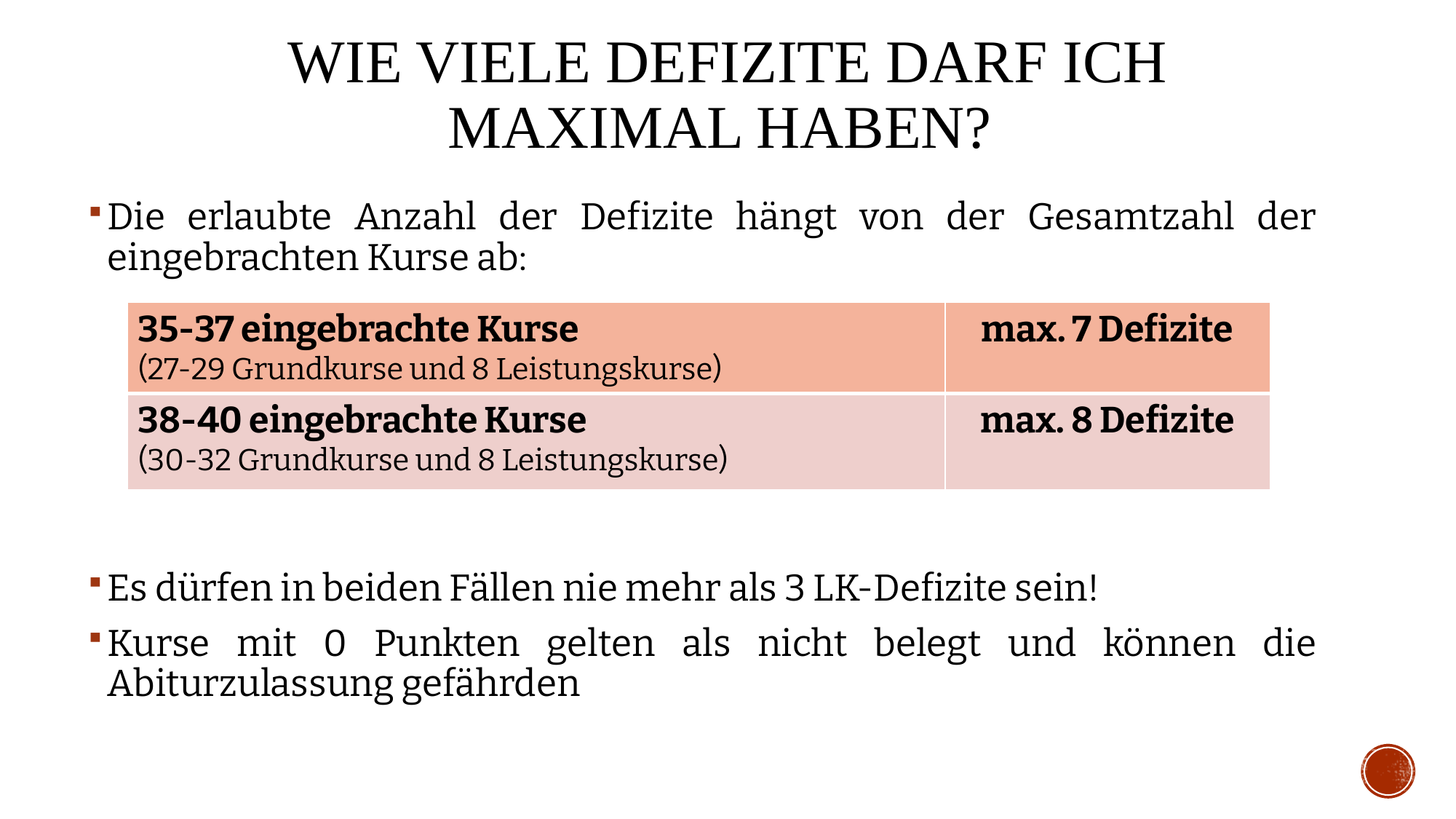

# Wie viele Defizite darf ich maximal haben?
Die erlaubte Anzahl der Defizite hängt von der Gesamtzahl der eingebrachten Kurse ab:

Es dürfen in beiden Fällen nie mehr als 3 LK-Defizite sein!
Kurse mit 0 Punkten gelten als nicht belegt und können die Abiturzulassung gefährden

| 35-37 eingebrachte Kurse (27-29 Grundkurse und 8 Leistungskurse) | max. 7 Defizite |
| --- | --- |
| 38-40 eingebrachte Kurse (30-32 Grundkurse und 8 Leistungskurse) | max. 8 Defizite |